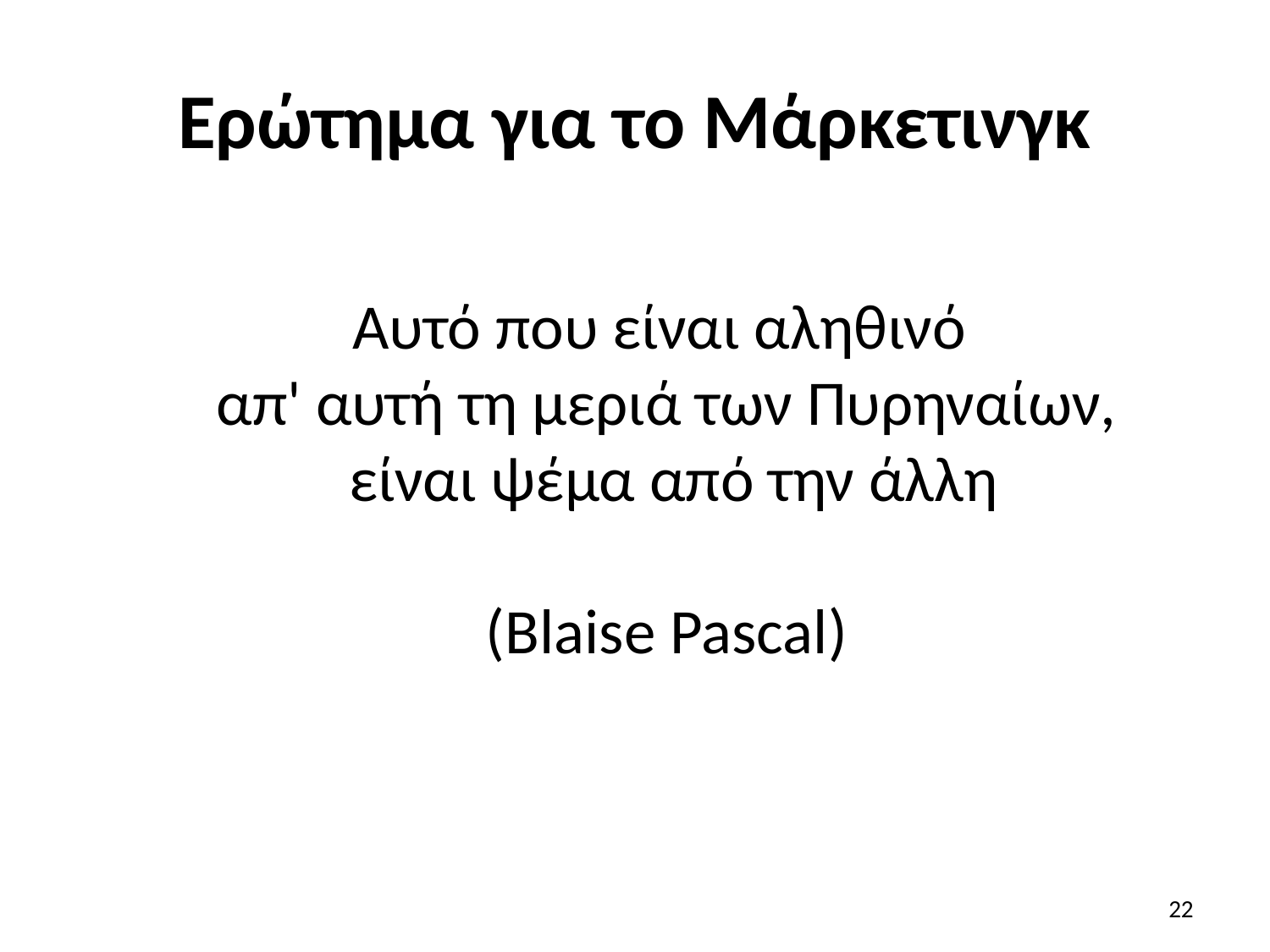

# Ερώτημα για το Μάρκετινγκ

Αυτό που είναι αληθινό
απ' αυτή τη μεριά των Πυρηναίων,
 είναι ψέμα από την άλλη

(Blaise Pascal)
22